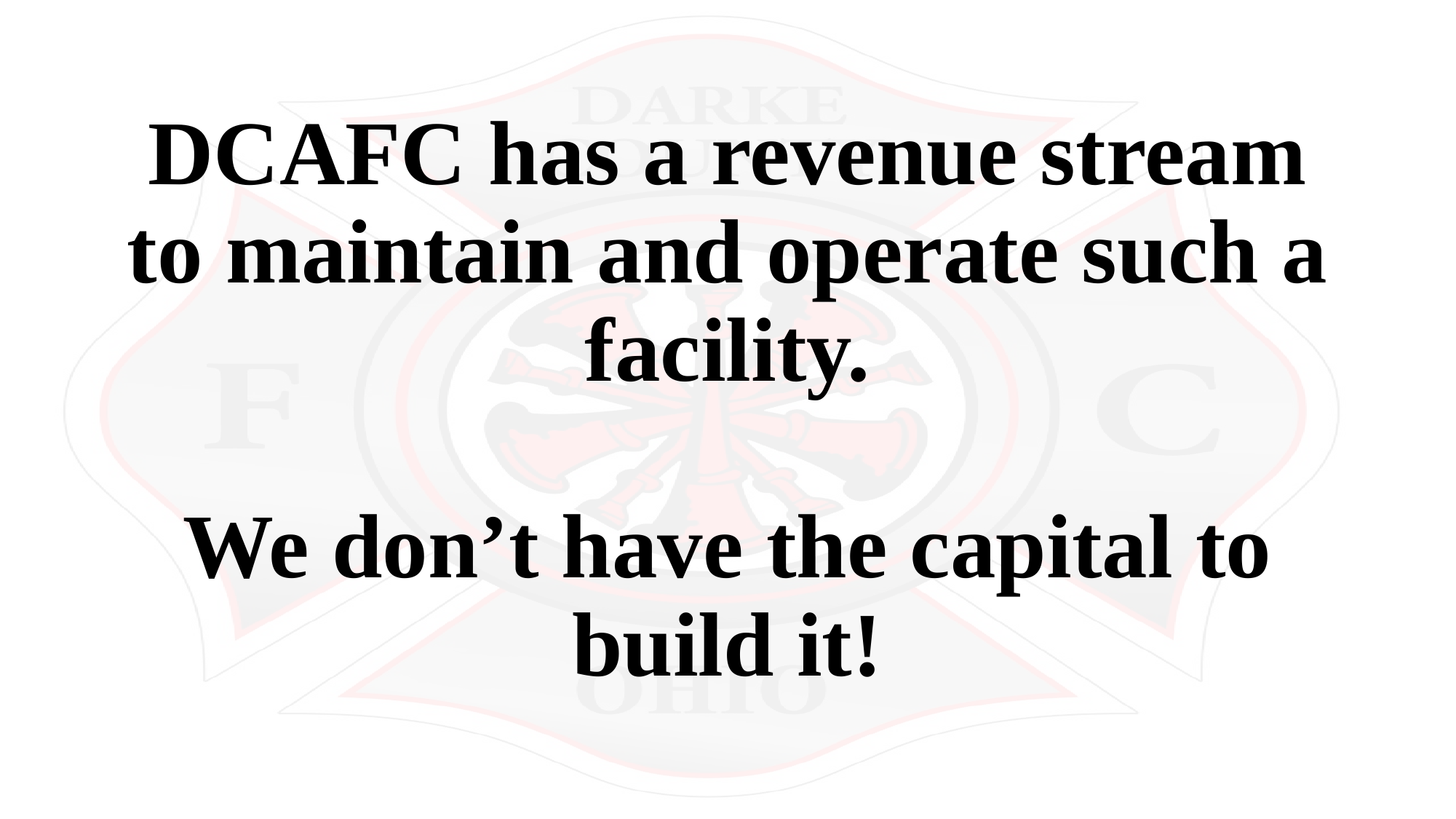

# DCAFC has a revenue stream to maintain and operate such a facility. We don’t have the capital to build it!